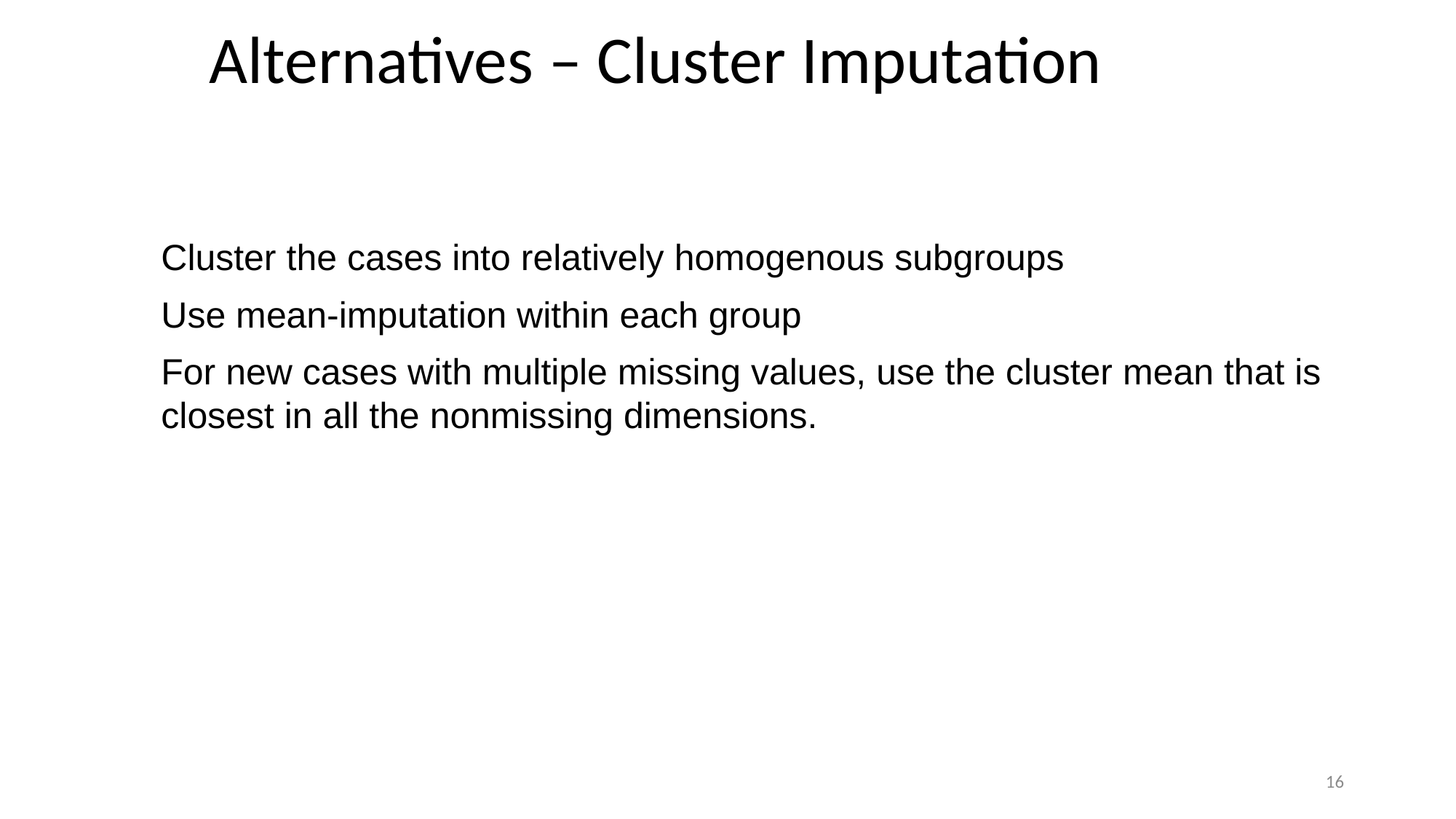

Alternatives – Cluster Imputation
Cluster the cases into relatively homogenous subgroups
Use mean-imputation within each group
For new cases with multiple missing values, use the cluster mean that is closest in all the nonmissing dimensions.
16